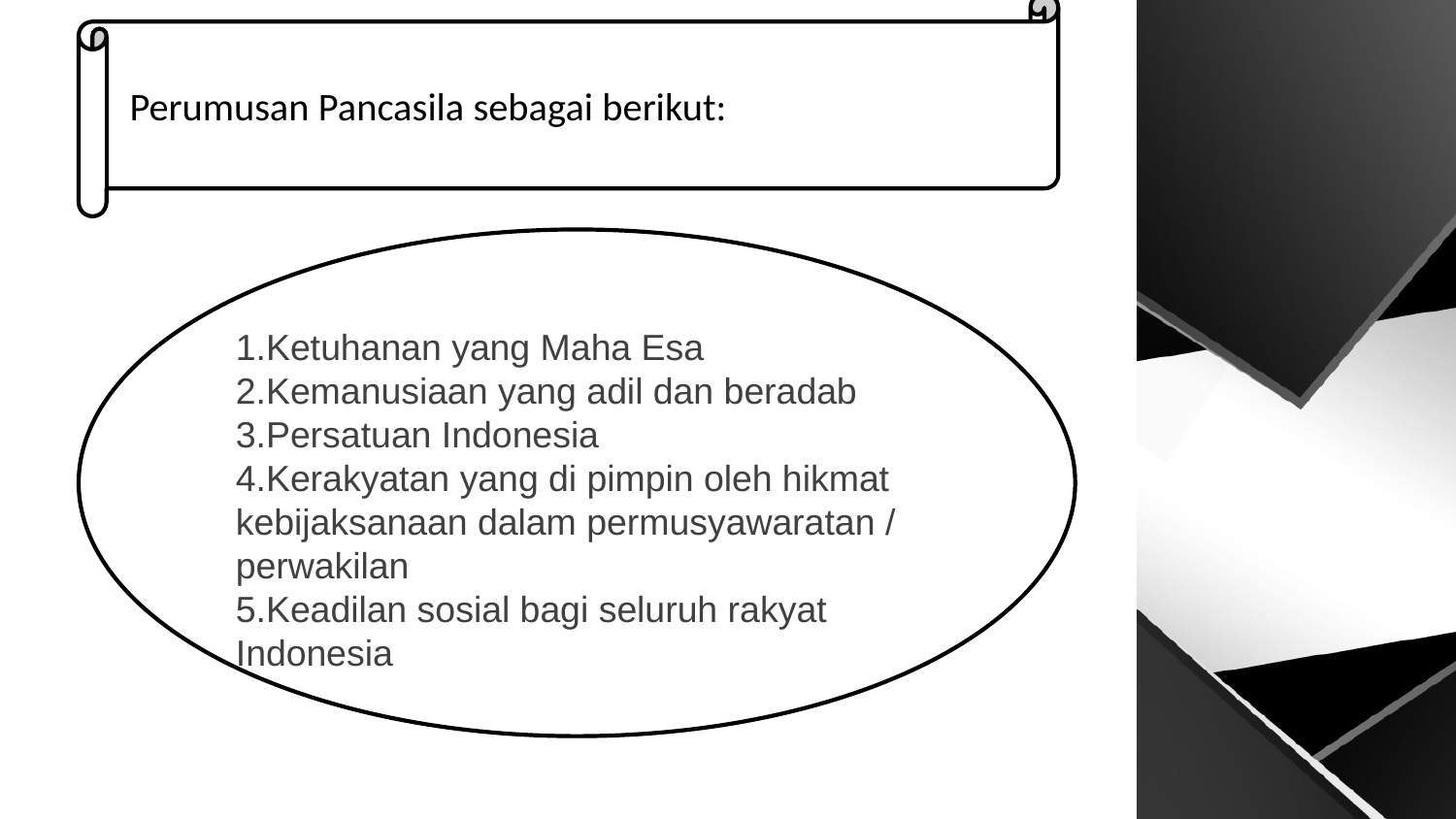

# Perumusan Pancasila sebagai berikut:

1.Ketuhanan yang Maha Esa
2.Kemanusiaan yang adil dan beradab
3.Persatuan Indonesia
4.Kerakyatan yang di pimpin oleh hikmat kebijaksanaan dalam permusyawaratan / perwakilan
5.Keadilan sosial bagi seluruh rakyat Indonesia